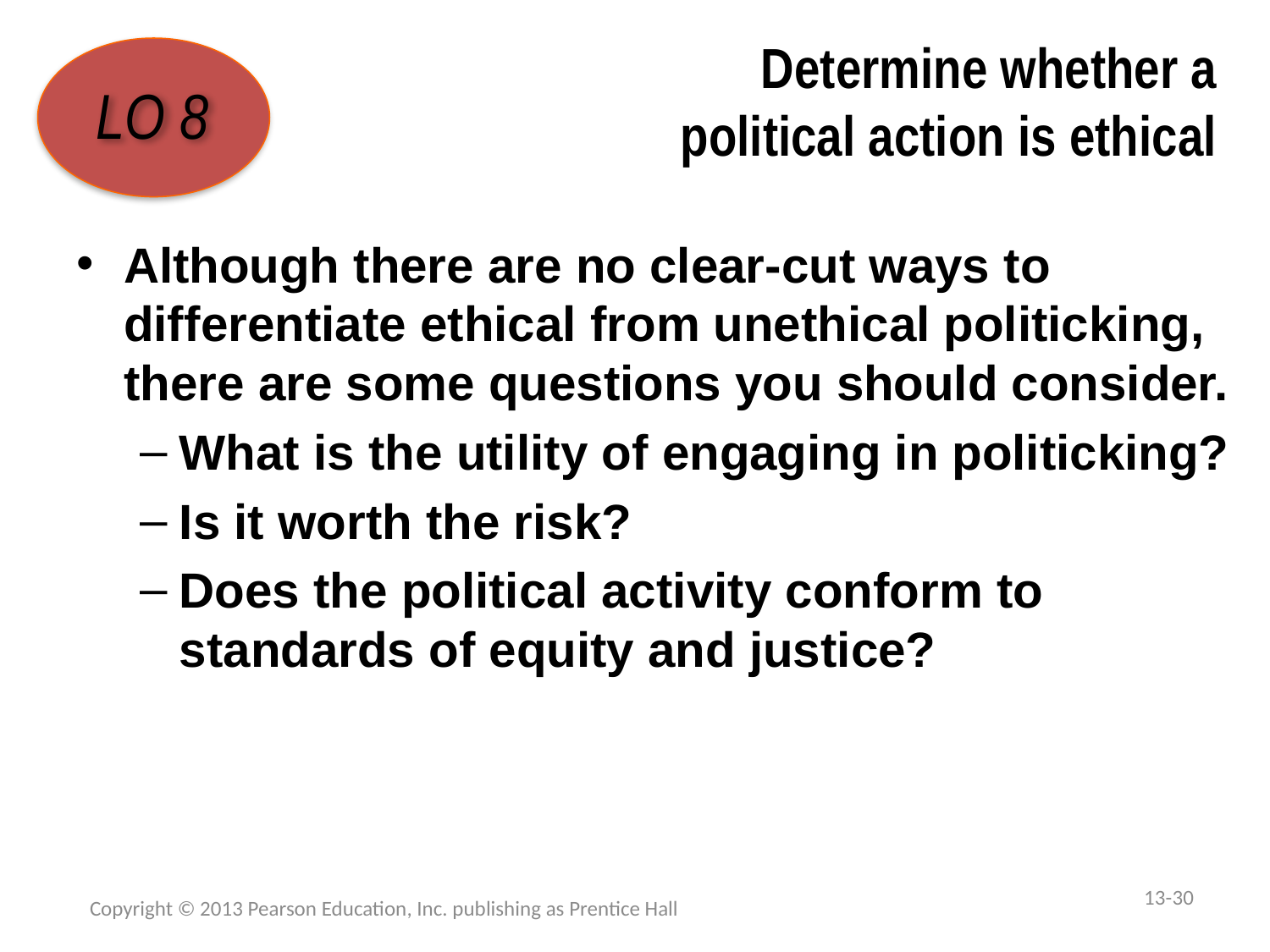

# Determine whether a political action is ethical

LO 8
Although there are no clear-cut ways to differentiate ethical from unethical politicking, there are some questions you should consider.
What is the utility of engaging in politicking?
Is it worth the risk?
Does the political activity conform to standards of equity and justice?
13-30
Copyright © 2013 Pearson Education, Inc. publishing as Prentice Hall
1